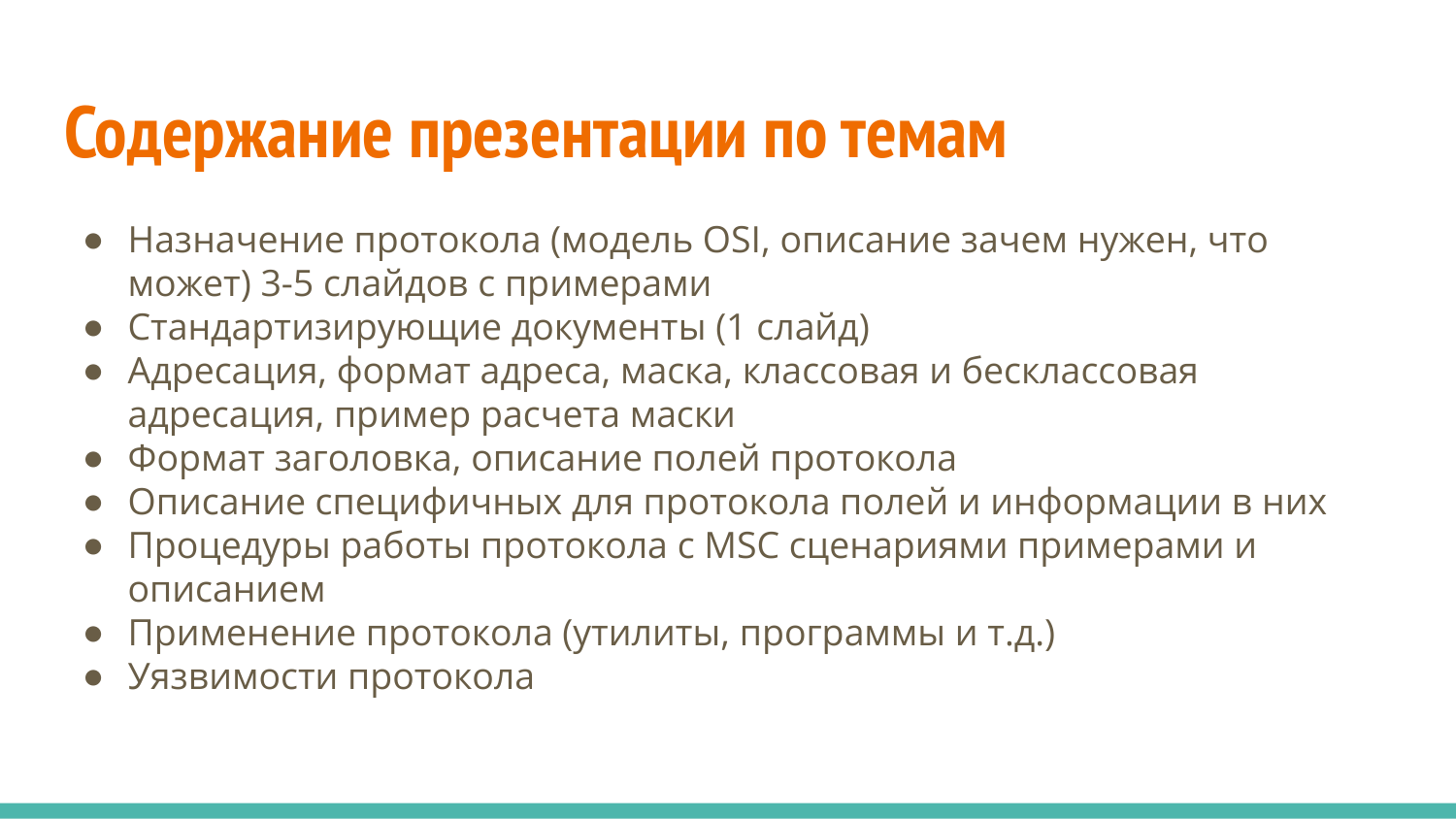

# Содержание презентации по темам
Назначение протокола (модель OSI, описание зачем нужен, что может) 3-5 слайдов с примерами
Стандартизирующие документы (1 слайд)
Адресация, формат адреса, маска, классовая и бесклассовая адресация, пример расчета маски
Формат заголовка, описание полей протокола
Описание специфичных для протокола полей и информации в них
Процедуры работы протокола с MSC сценариями примерами и описанием
Применение протокола (утилиты, программы и т.д.)
Уязвимости протокола